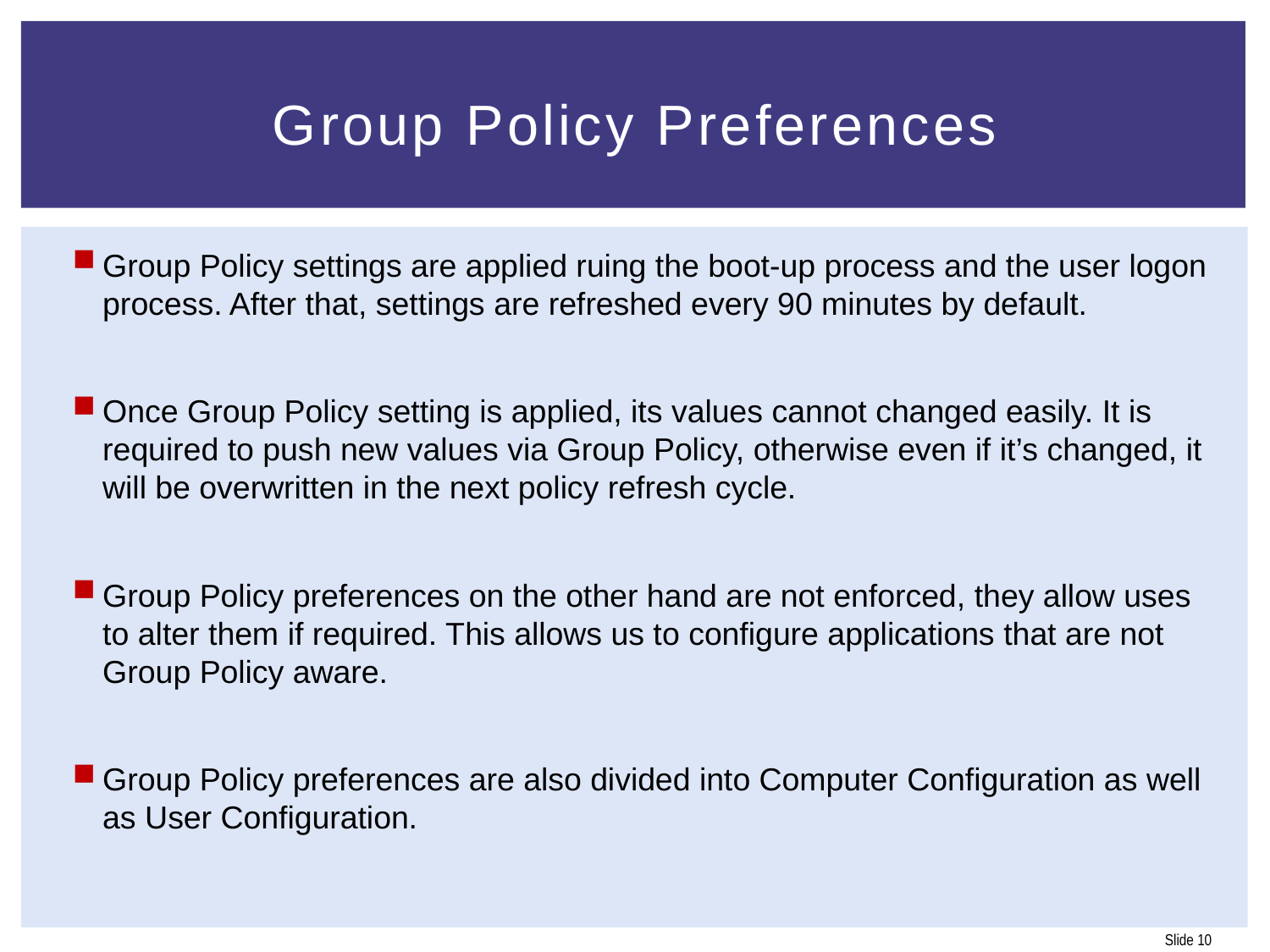

# Group Policy Preferences
Group Policy settings are applied ruing the boot-up process and the user logon process. After that, settings are refreshed every 90 minutes by default.

Once Group Policy setting is applied, its values cannot changed easily. It is required to push new values via Group Policy, otherwise even if it’s changed, it will be overwritten in the next policy refresh cycle.

Group Policy preferences on the other hand are not enforced, they allow uses to alter them if required. This allows us to configure applications that are not Group Policy aware.

Group Policy preferences are also divided into Computer Configuration as well as User Configuration.